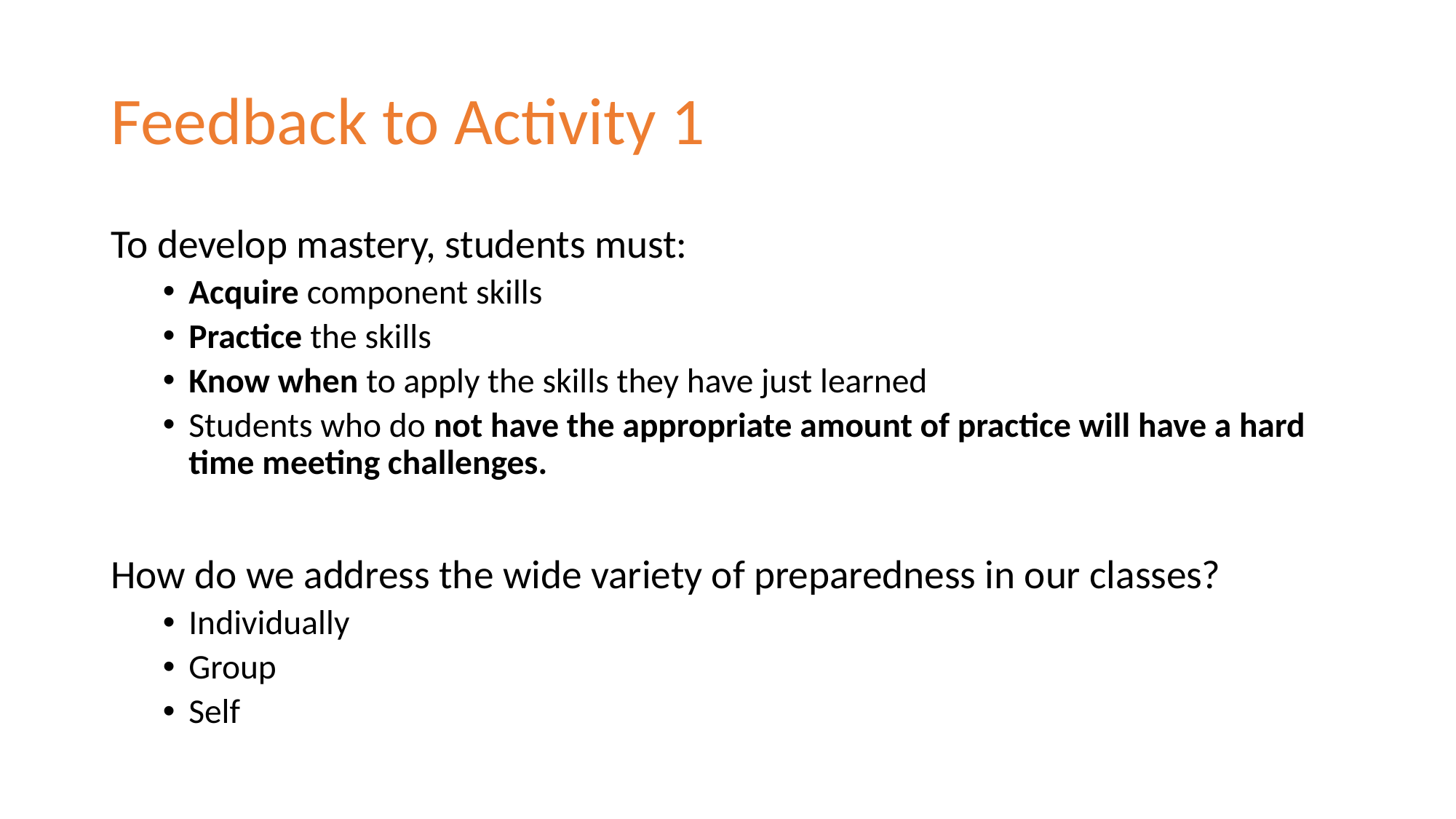

# Feedback to Activity 1
To develop mastery, students must:
Acquire component skills
Practice the skills
Know when to apply the skills they have just learned
Students who do not have the appropriate amount of practice will have a hard time meeting challenges.

How do we address the wide variety of preparedness in our classes?
Individually
Group
Self